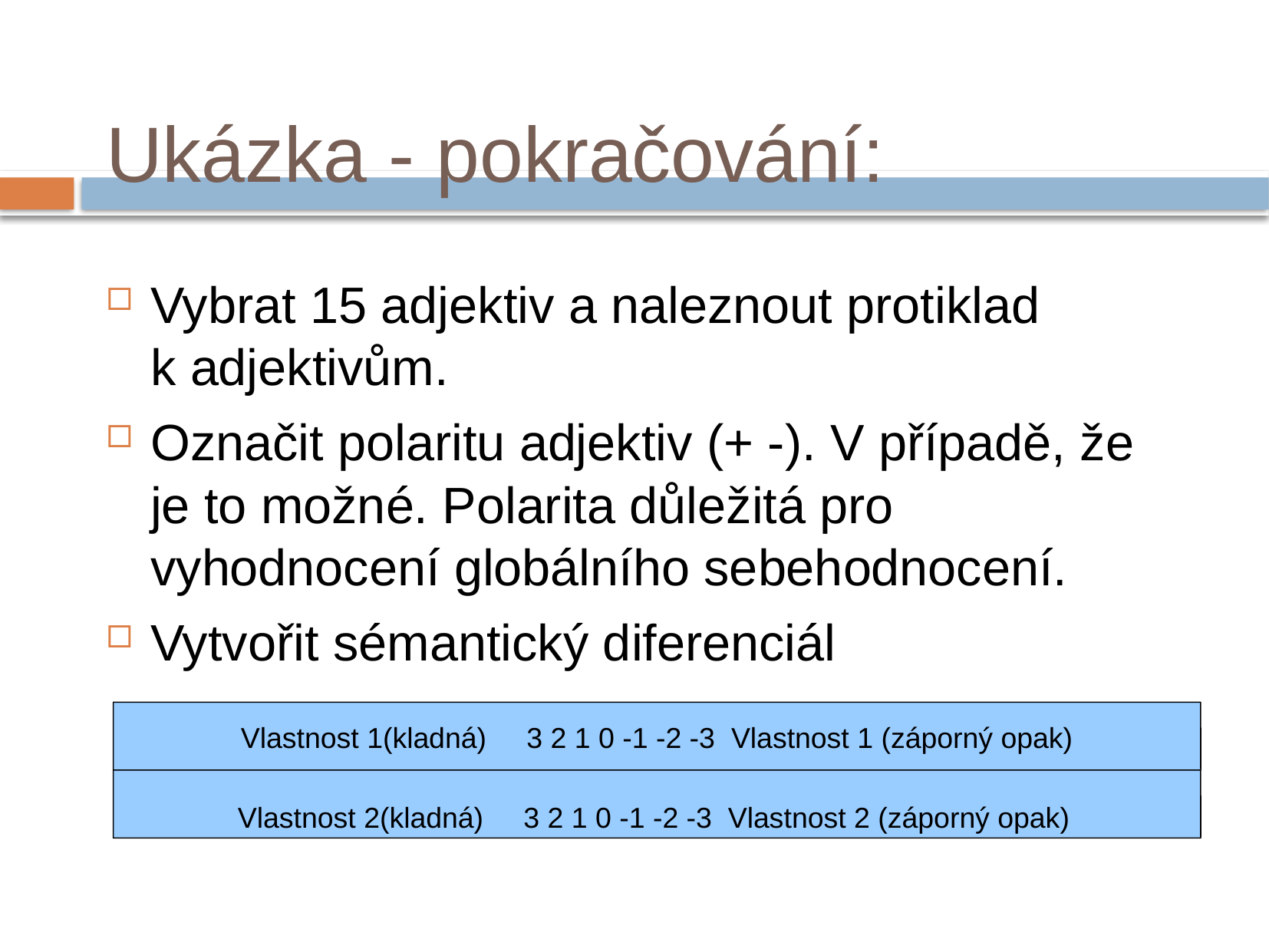

# Ukázka - pokračování:
Vybrat 15 adjektiv a naleznout protiklad k adjektivům.
Označit polaritu adjektiv (+ -). V případě, že je to možné. Polarita důležitá pro vyhodnocení globálního sebehodnocení.
Vytvořit sémantický diferenciál

Vlastnost 1(kladná)     3 2 1 0 -1 -2 -3  Vlastnost 1 (záporný opak)

Vlastnost 2(kladná)     3 2 1 0 -1 -2 -3  Vlastnost 2 (záporný opak)